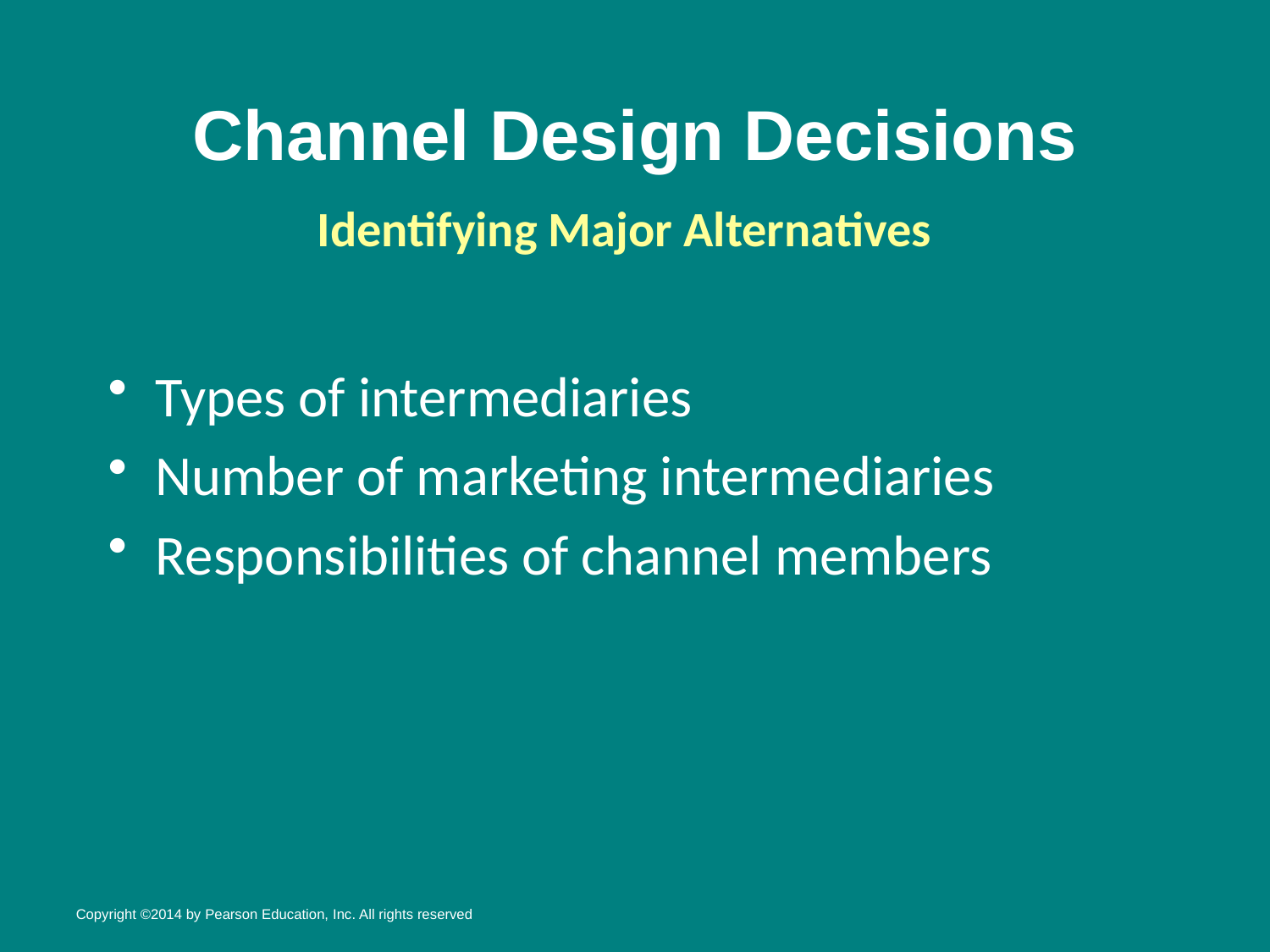

# Channel Design Decisions
Identifying Major Alternatives

Types of intermediaries
Number of marketing intermediaries
Responsibilities of channel members
Copyright ©2014 by Pearson Education, Inc. All rights reserved